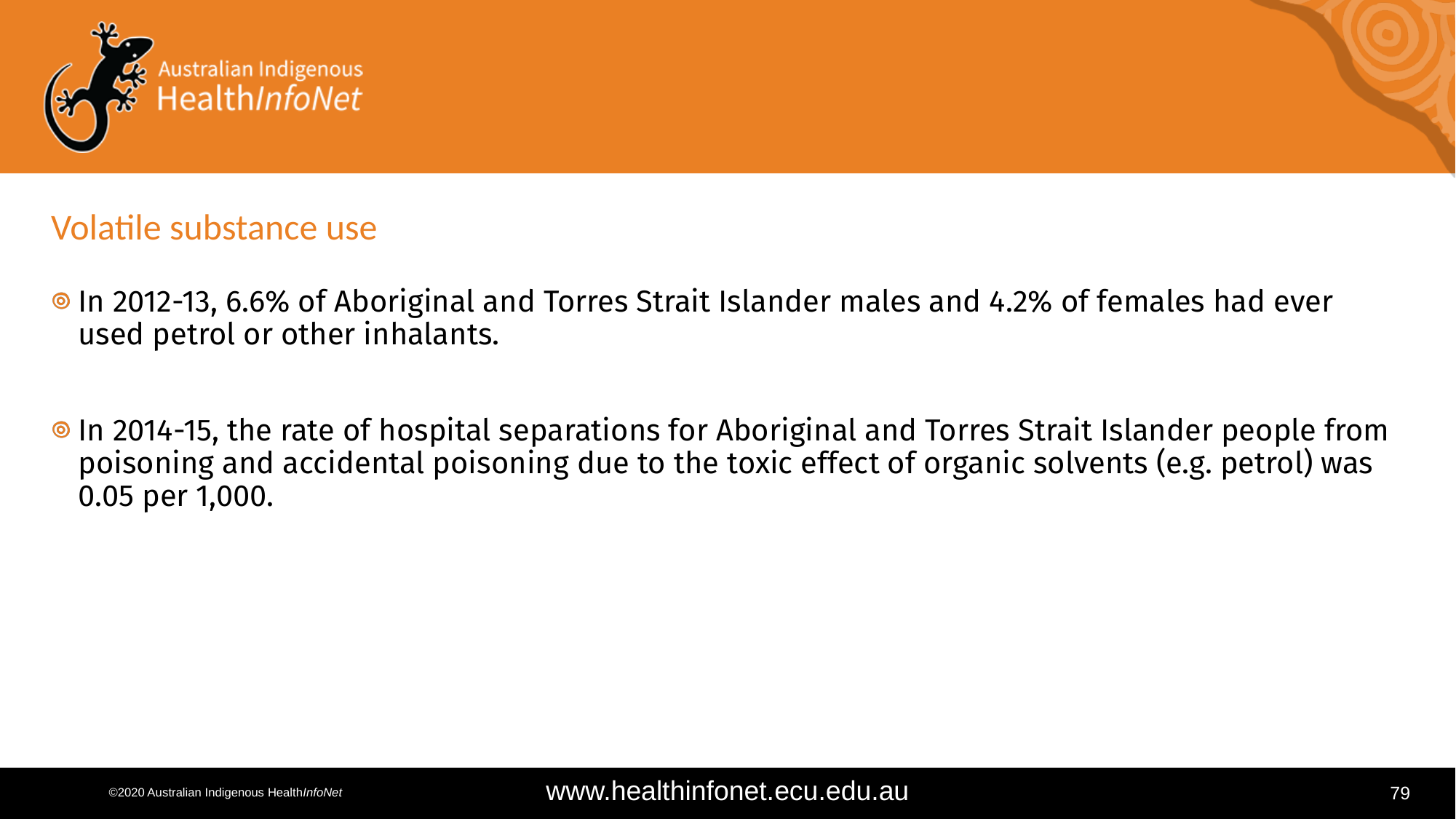

# Volatile substance use
In 2012-13, 6.6% of Aboriginal and Torres Strait Islander males and 4.2% of females had ever used petrol or other inhalants.

In 2014-15, the rate of hospital separations for Aboriginal and Torres Strait Islander people from poisoning and accidental poisoning due to the toxic effect of organic solvents (e.g. petrol) was 0.05 per 1,000.